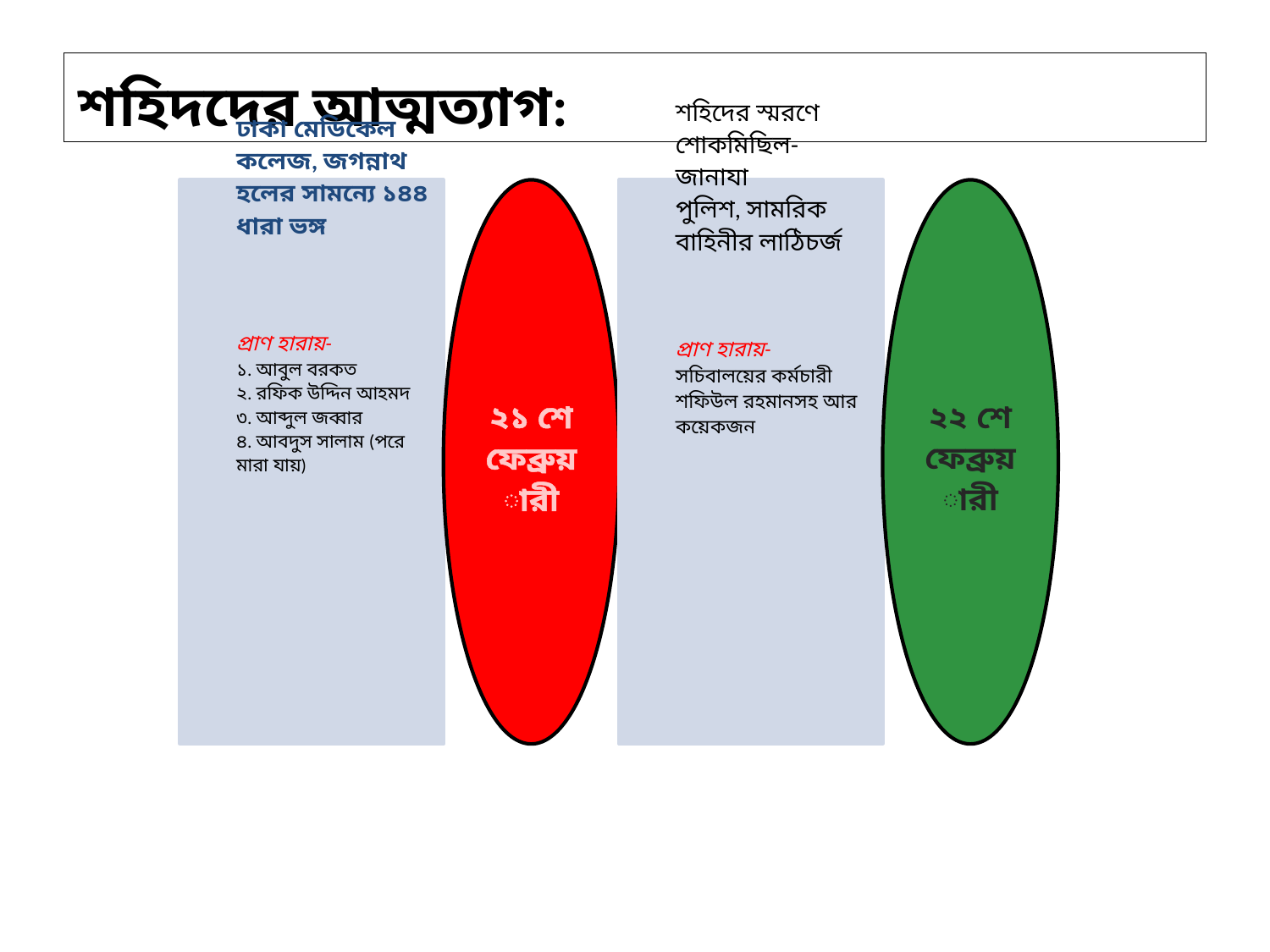

# শহিদদের আত্মত্যাগ:
২১ শে ফেব্রুয়ারী
ঢাকা মেডিকেল কলেজ, জগন্নাথ হলের সামন্যে ১৪৪ ধারা ভঙ্গ
প্রাণ হারায়-
১. আবুল বরকত
২. রফিক উদ্দিন আহমদ
৩. আব্দুল জব্বার
৪. আবদুস সালাম (পরে মারা যায়)
২২ শে ফেব্রুয়ারী
শহিদের স্মরণে শোকমিছিল- জানাযা
পুলিশ, সামরিক বাহিনীর লাঠিচর্জ
প্রাণ হারায়-
সচিবালয়ের কর্মচারী শফিউল রহমানসহ আর কয়েকজন